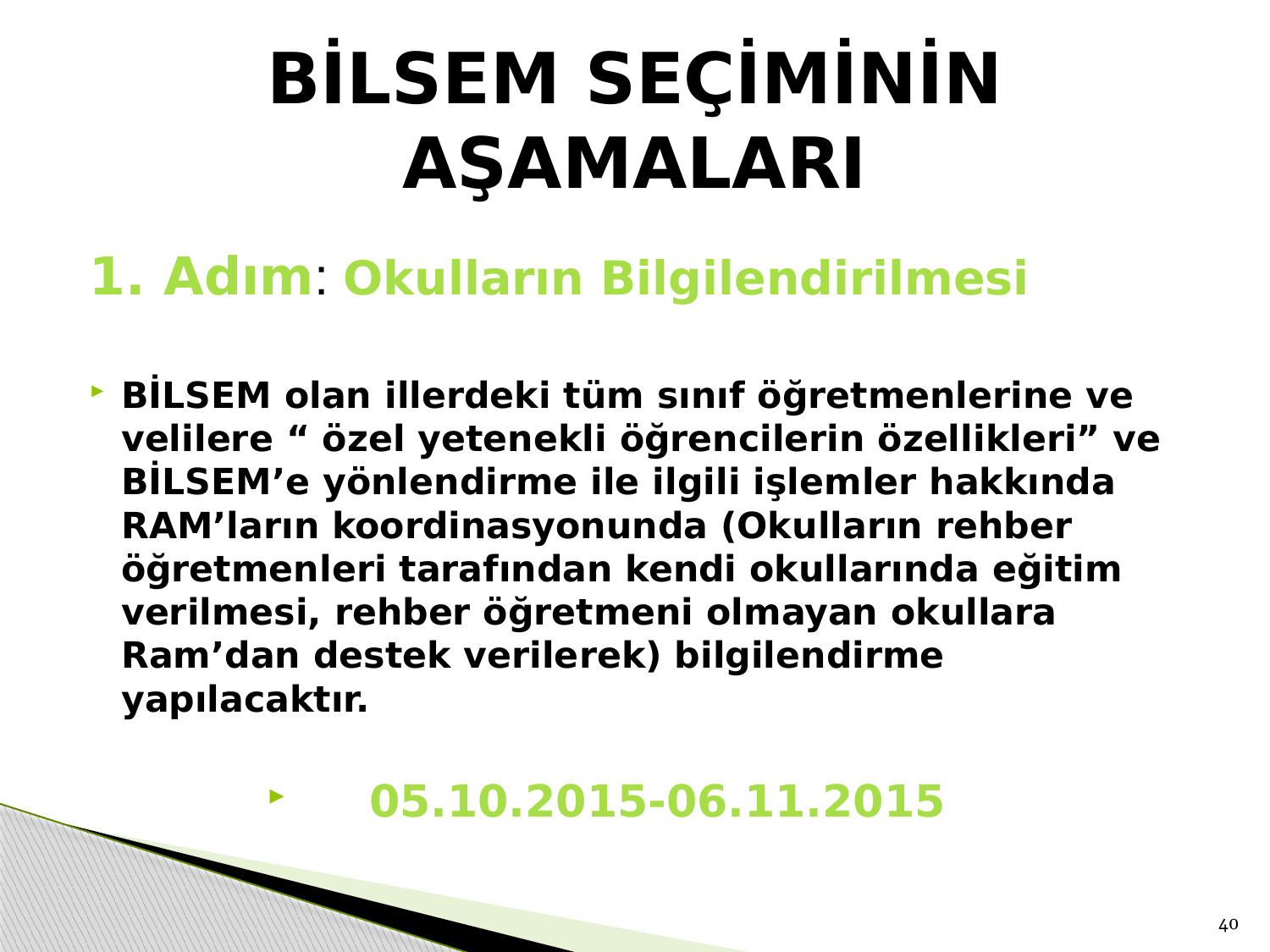

# BİLSEM SEÇİMİNİN AŞAMALARI
1. Adım: Okulların Bilgilendirilmesi

BİLSEM olan illerdeki tüm sınıf öğretmenlerine ve velilere “ özel yetenekli öğrencilerin özellikleri” ve BİLSEM’e yönlendirme ile ilgili işlemler hakkında RAM’ların koordinasyonunda (Okulların rehber öğretmenleri tarafından kendi okullarında eğitim verilmesi, rehber öğretmeni olmayan okullara Ram’dan destek verilerek) bilgilendirme yapılacaktır.

05.10.2015-06.11.2015

40